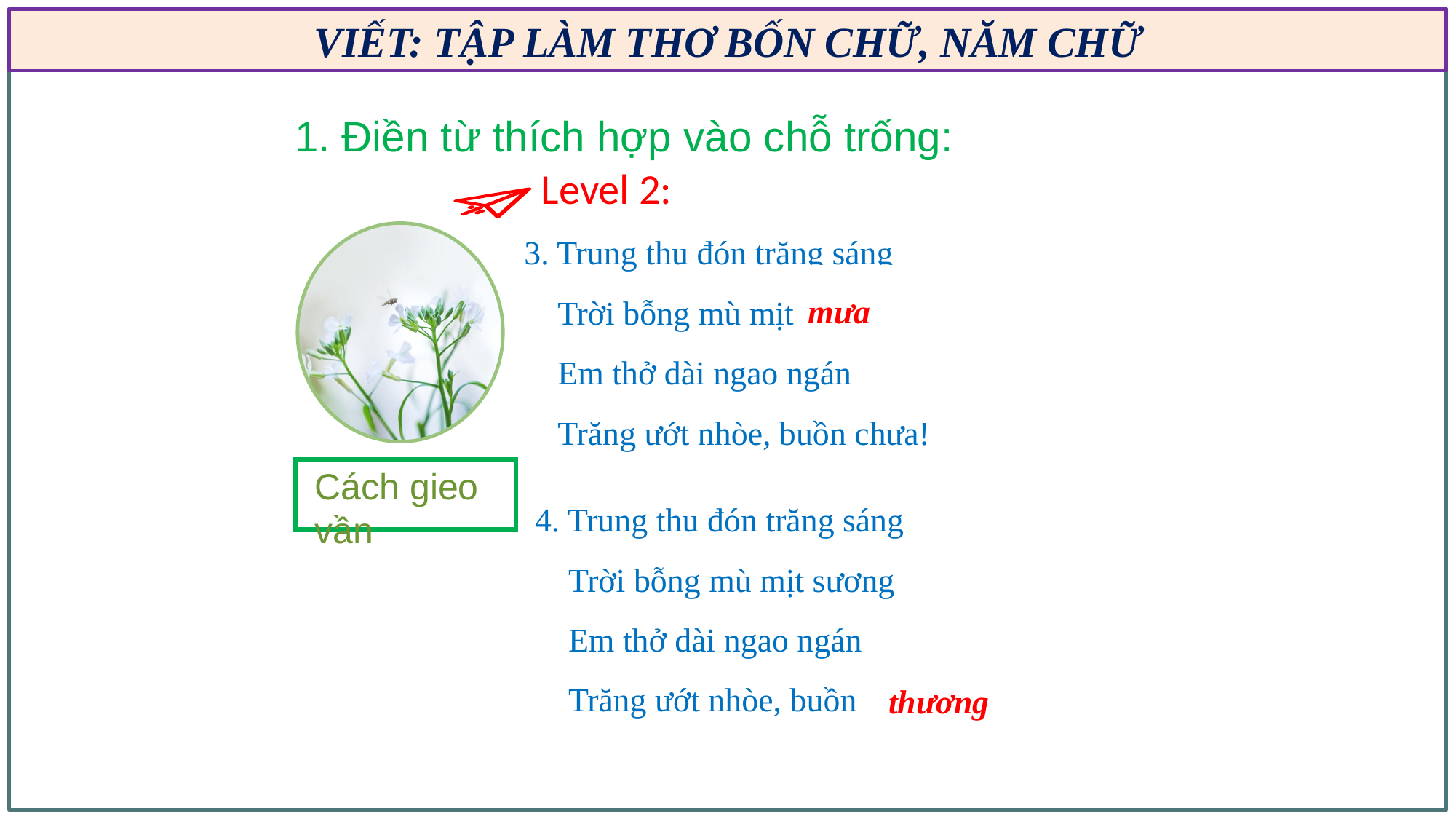

VIẾT: TẬP LÀM THƠ BỐN CHỮ, NĂM CHỮ

1. Điền từ thích hợp vào chỗ trống:
Level 2:

3. Trung thu đón trăng sáng
    Trời bỗng mù mịt …
    Em thở dài ngao ngán
    Trăng ướt nhòe, buồn chưa!

Cách gieo vần

mưa
4. Trung thu đón trăng sáng
    Trời bỗng mù mịt sương
    Em thở dài ngao ngán
    Trăng ướt nhòe, buồn       …    !
thương